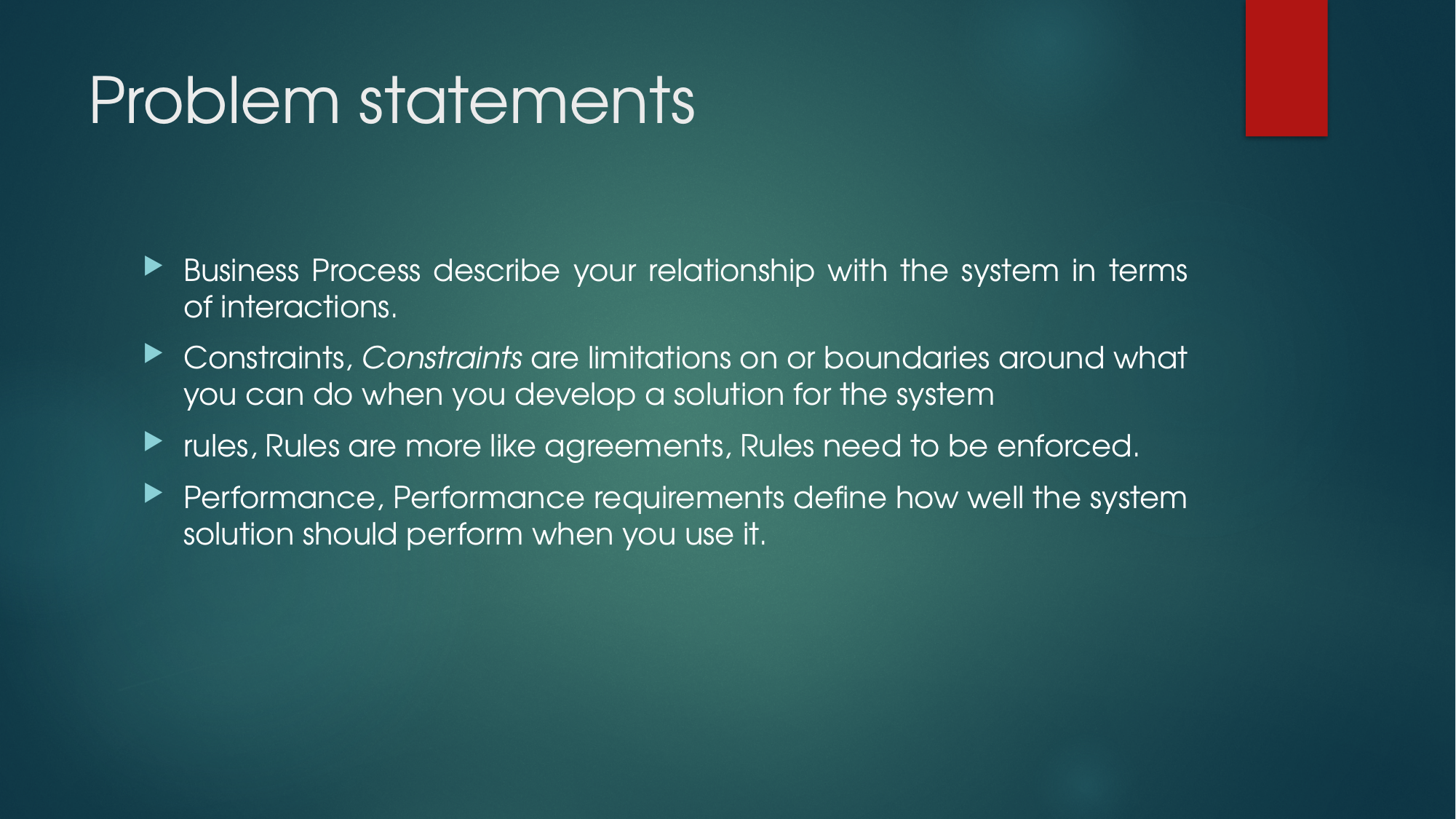

# Problem statements
Business Process describe your relationship with the system in terms of interactions.
Constraints, Constraints are limitations on or boundaries around what you can do when you develop a solution for the system
rules, Rules are more like agreements, Rules need to be enforced.
Performance, Performance requirements define how well the system solution should perform when you use it.